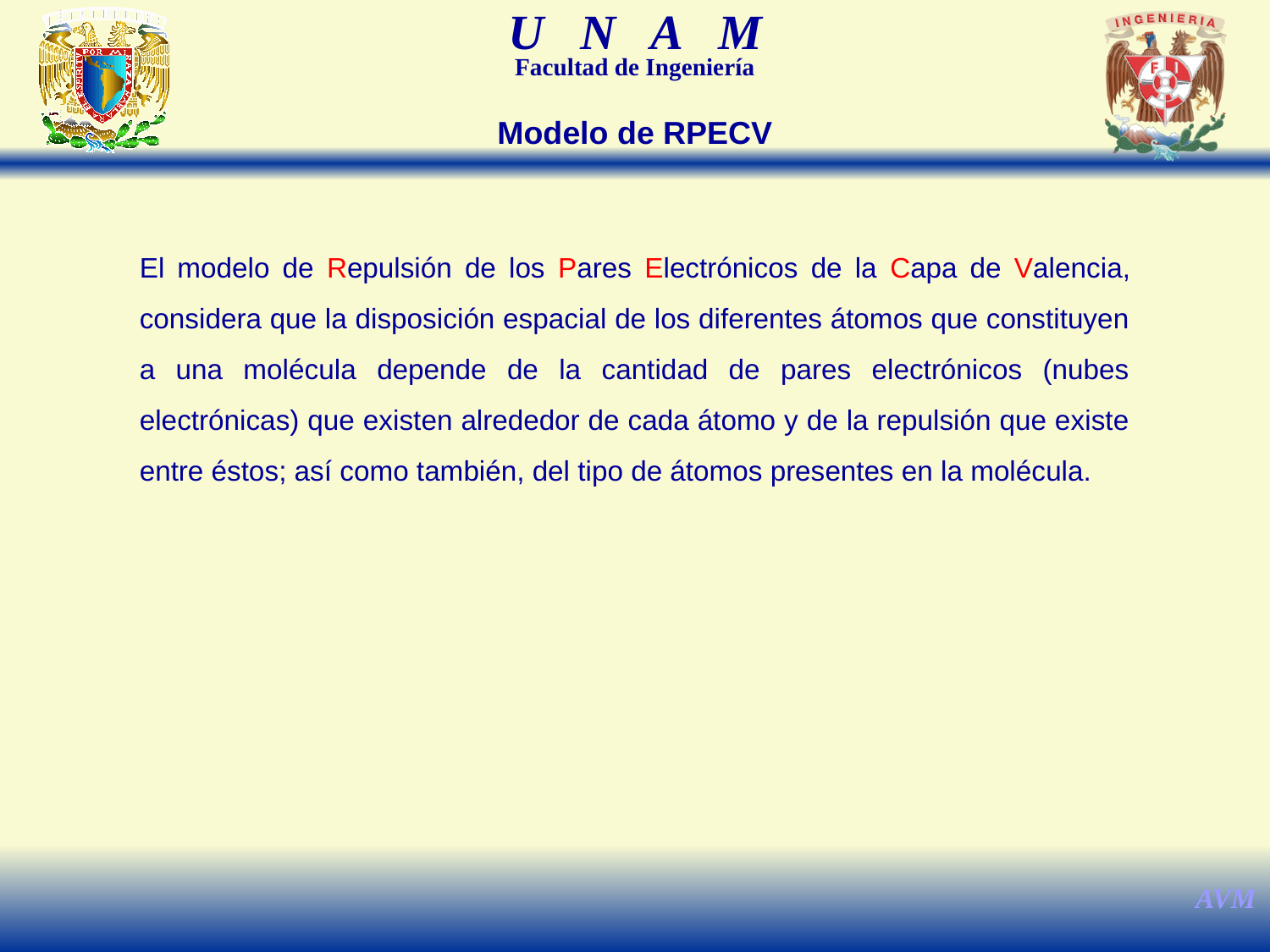

Modelo de RPECV
El modelo de Repulsión de los Pares Electrónicos de la Capa de Valencia, considera que la disposición espacial de los diferentes átomos que constituyen a una molécula depende de la cantidad de pares electrónicos (nubes electrónicas) que existen alrededor de cada átomo y de la repulsión que existe entre éstos; así como también, del tipo de átomos presentes en la molécula.